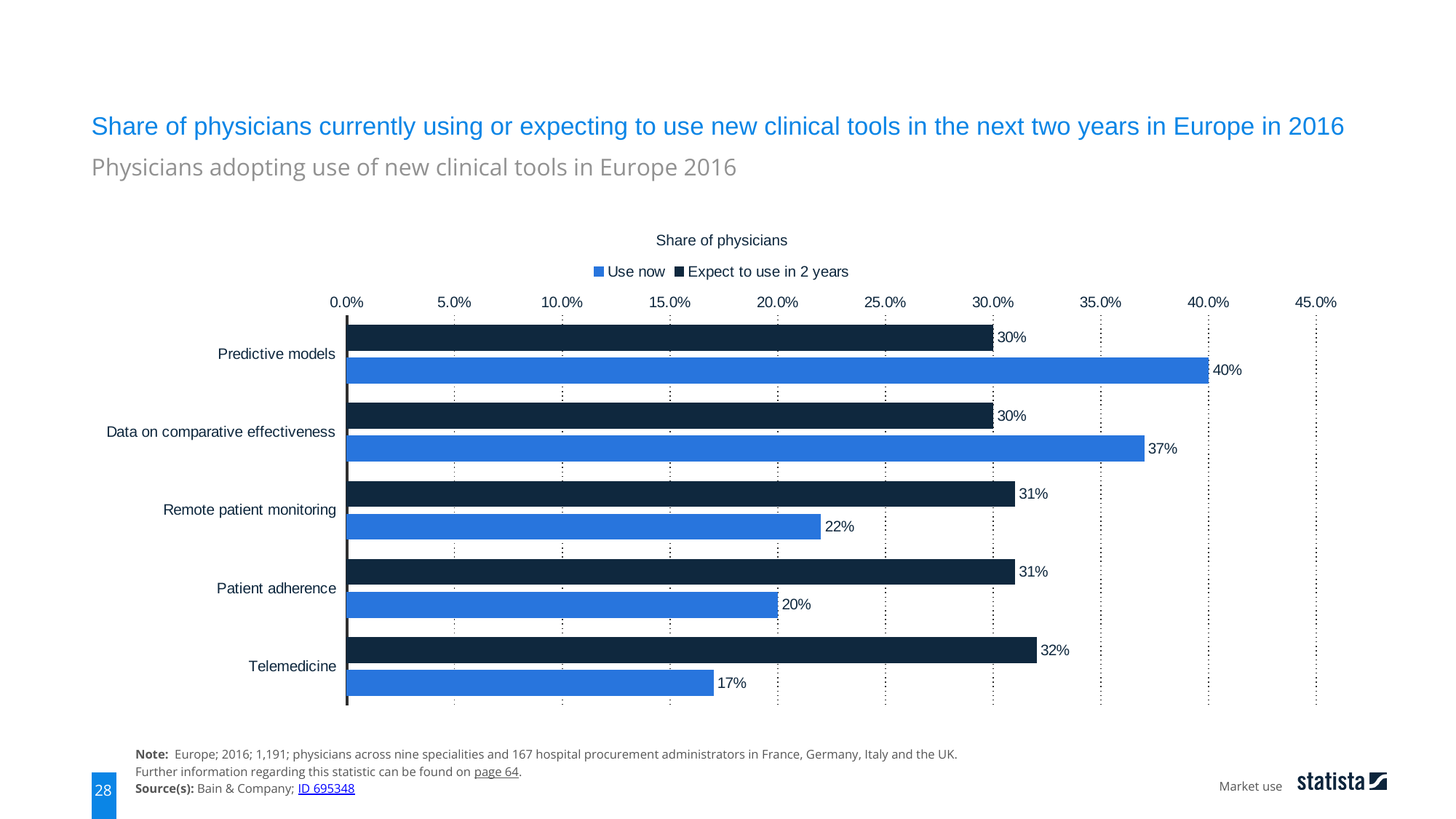

Share of physicians currently using or expecting to use new clinical tools in the next two years in Europe in 2016
Physicians adopting use of new clinical tools in Europe 2016
Share of physicians

### Chart

| Category | Expect to use in 2 years | Use now |
|---|---|---|
| Predictive models | 0.3 | 0.4 |
| Data on comparative effectiveness | 0.3 | 0.37 |
| Remote patient monitoring | 0.31 | 0.22 |
| Patient adherence | 0.31 | 0.2 |
| Telemedicine | 0.32 | 0.17 |
Note:  Europe; 2016; 1,191; physicians across nine specialities and 167 hospital procurement administrators in France, Germany, Italy and the UK.
Further information regarding this statistic can be found on page 64.
Source(s): Bain & Company; ID 695348
Market use

28